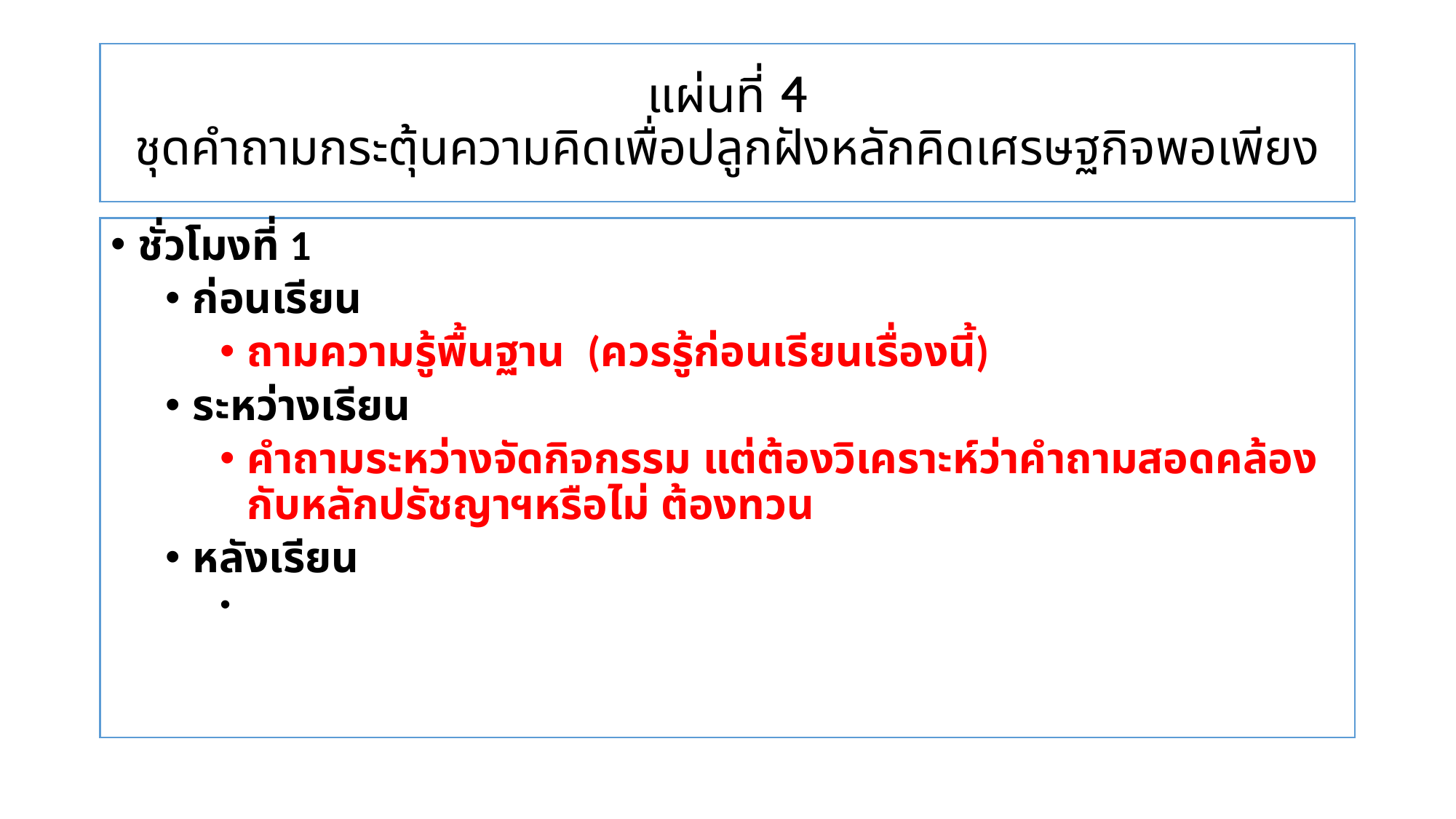

# แผ่นที่ 4 ชุดคำถามกระตุ้นความคิดเพื่อปลูกฝังหลักคิดเศรษฐกิจพอเพียง
ชั่วโมงที่ 1
ก่อนเรียน
ถามความรู้พื้นฐาน  (ควรรู้ก่อนเรียนเรื่องนี้)
ระหว่างเรียน
คำถามระหว่างจัดกิจกรรม แต่ต้องวิเคราะห์ว่าคำถามสอดคล้องกับหลักปรัชญาฯหรือไม่ ต้องทวน
หลังเรียน